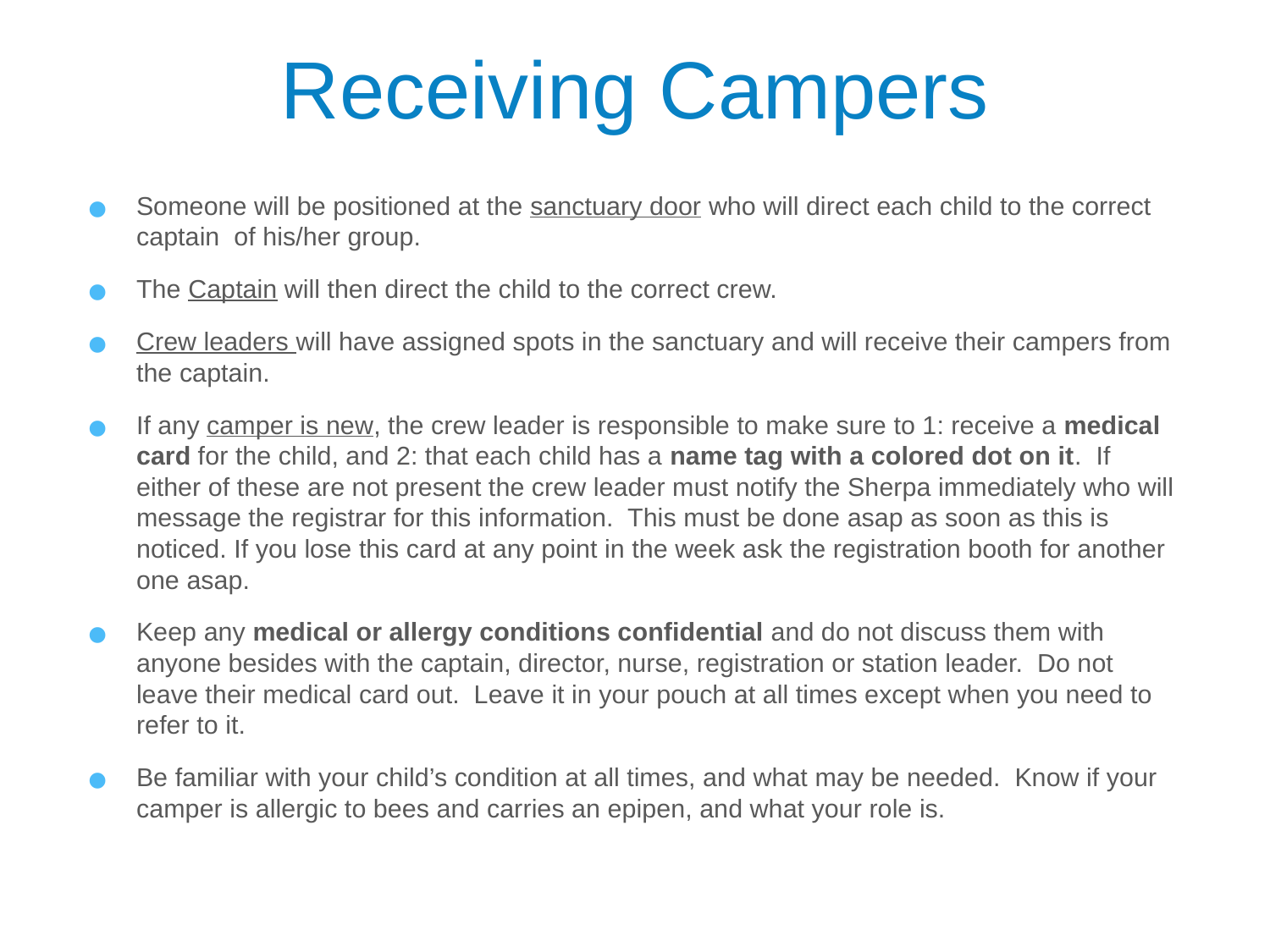

# Receiving Campers
Someone will be positioned at the sanctuary door who will direct each child to the correct captain  of his/her group.
The Captain will then direct the child to the correct crew.
Crew leaders will have assigned spots in the sanctuary and will receive their campers from the captain.
If any camper is new, the crew leader is responsible to make sure to 1: receive a medical card for the child, and 2: that each child has a name tag with a colored dot on it.  If either of these are not present the crew leader must notify the Sherpa immediately who will message the registrar for this information.  This must be done asap as soon as this is noticed. If you lose this card at any point in the week ask the registration booth for another one asap.
Keep any medical or allergy conditions confidential and do not discuss them with anyone besides with the captain, director, nurse, registration or station leader.  Do not leave their medical card out.  Leave it in your pouch at all times except when you need to refer to it.
Be familiar with your child’s condition at all times, and what may be needed.  Know if your camper is allergic to bees and carries an epipen, and what your role is.